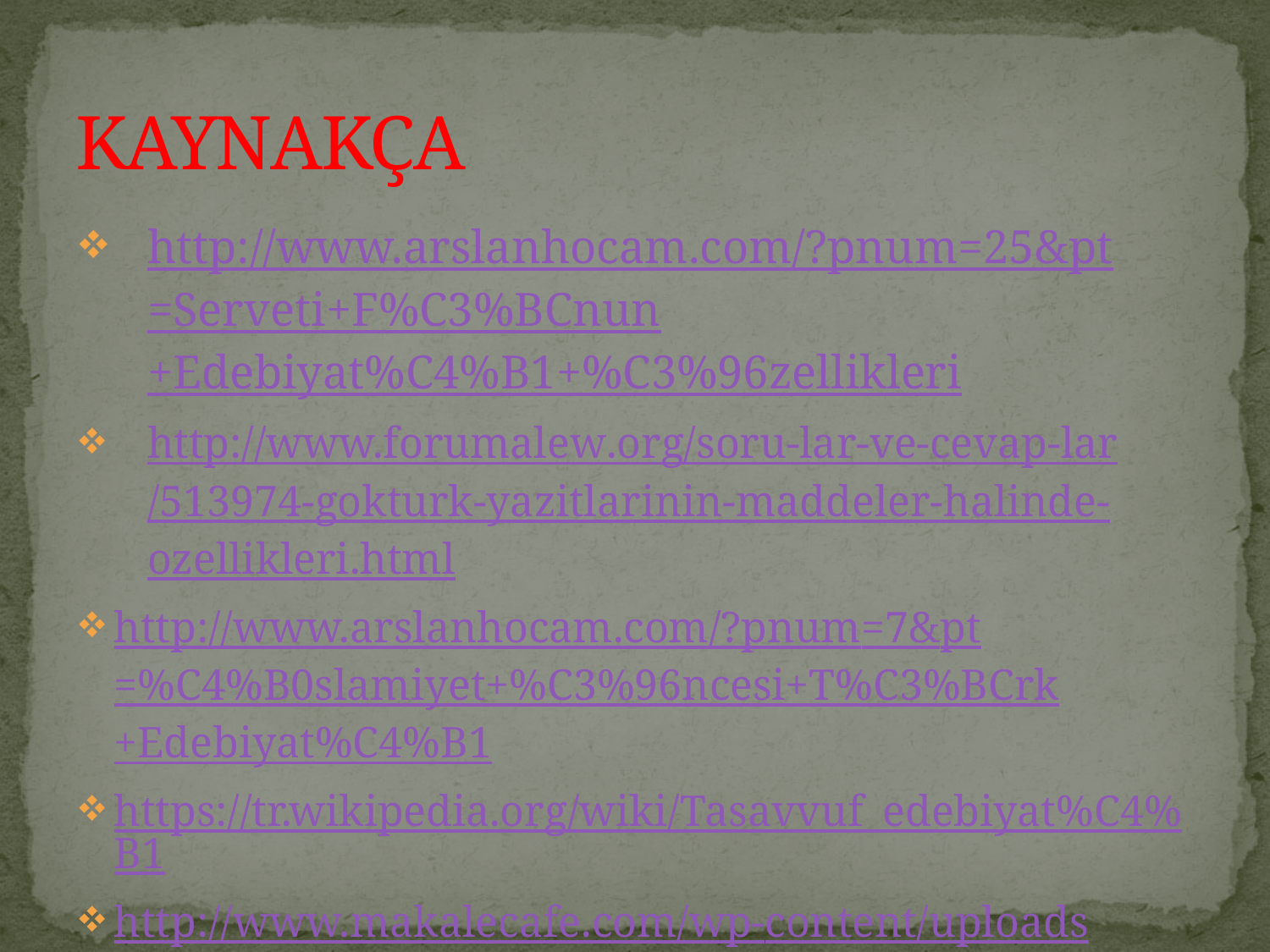

# KAYNAKÇA
http://www.arslanhocam.com/?pnum=25&pt=Serveti+F%C3%BCnun+Edebiyat%C4%B1+%C3%96zellikleri
http://www.forumalew.org/soru-lar-ve-cevap-lar/513974-gokturk-yazitlarinin-maddeler-halinde-ozellikleri.html
http://www.arslanhocam.com/?pnum=7&pt=%C4%B0slamiyet+%C3%96ncesi+T%C3%BCrk+Edebiyat%C4%B1
https://tr.wikipedia.org/wiki/Tasavvuf_edebiyat%C4%B1
http://www.makalecafe.com/wp-content/uploads/2014/11/Tanzimat-Dönemi-Edebiyatı-ve-Çıkan-Gazeteler.jpghttp